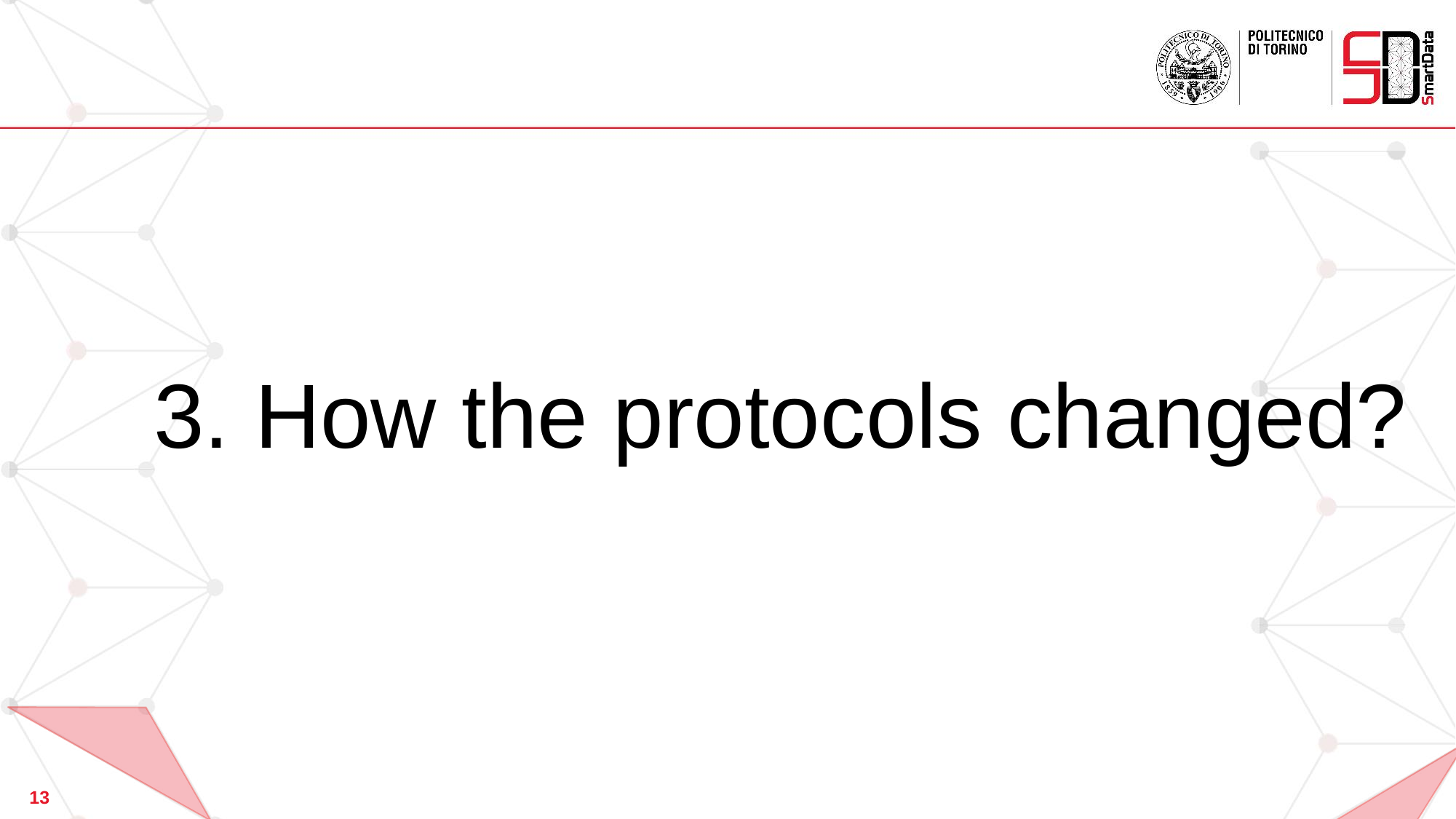

# 3. How the protocols changed?
13